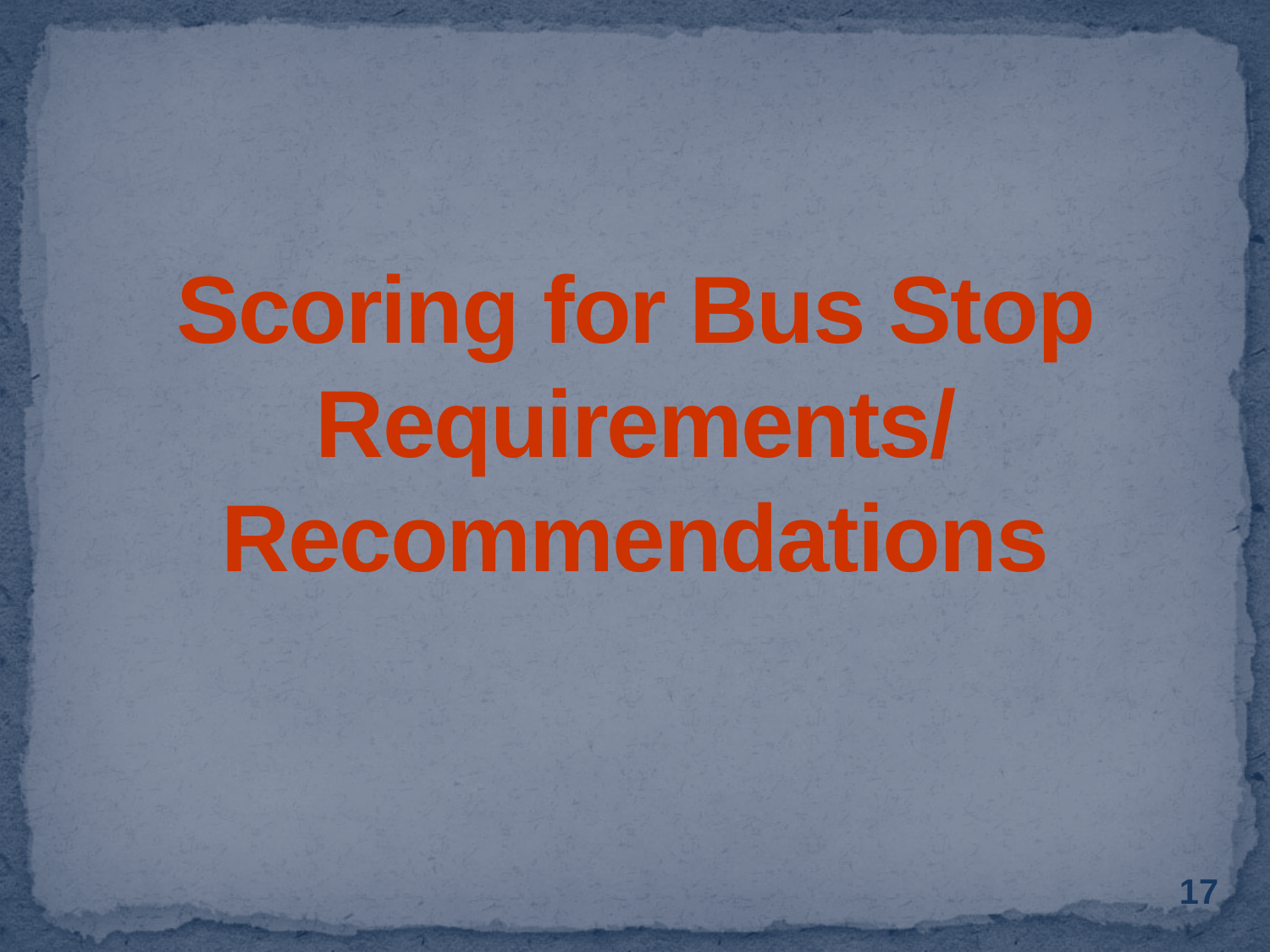

# Scoring for Bus Stop Requirements/ Recommendations
17